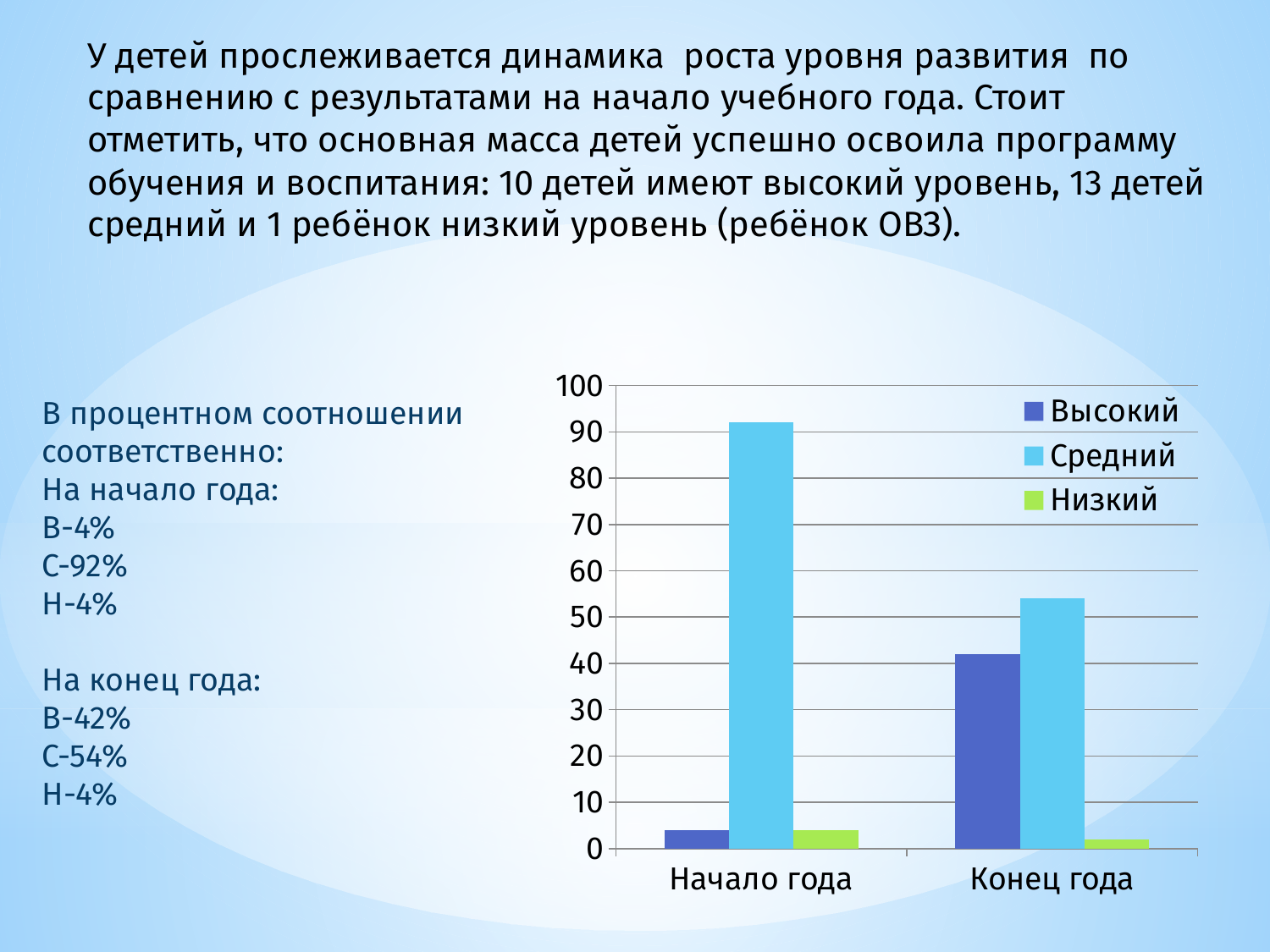

У детей прослеживается динамика  роста уровня развития  по сравнению с результатами на начало учебного года. Стоит отметить, что основная масса детей успешно освоила программу обучения и воспитания: 10 детей имеют высокий уровень, 13 детей средний и 1 ребёнок низкий уровень (ребёнок ОВЗ).

### Chart

| Category | Высокий | Средний | Низкий |
|---|---|---|---|
| Начало года | 4.0 | 92.0 | 4.0 |
| Конец года | 42.0 | 54.0 | 2.0 |
В процентном соотношении
соответственно:
На начало года:
В-4%
С-92%
Н-4%

На конец года:
В-42%
С-54%
Н-4%